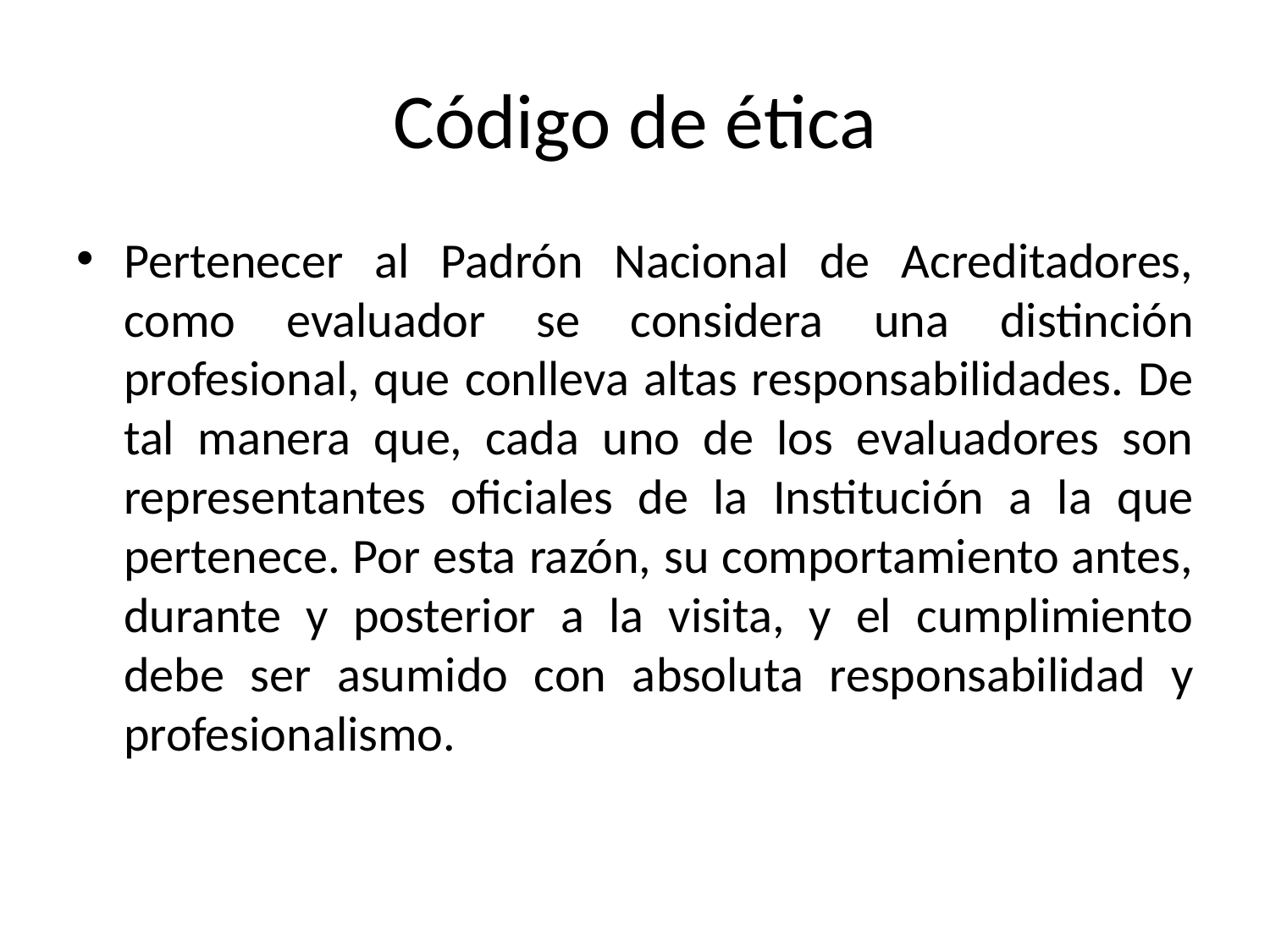

# Código de ética
Pertenecer al Padrón Nacional de Acreditadores, como evaluador se considera una distinción profesional, que conlleva altas responsabilidades. De tal manera que, cada uno de los evaluadores son representantes oficiales de la Institución a la que pertenece. Por esta razón, su comportamiento antes, durante y posterior a la visita, y el cumplimiento debe ser asumido con absoluta responsabilidad y profesionalismo.